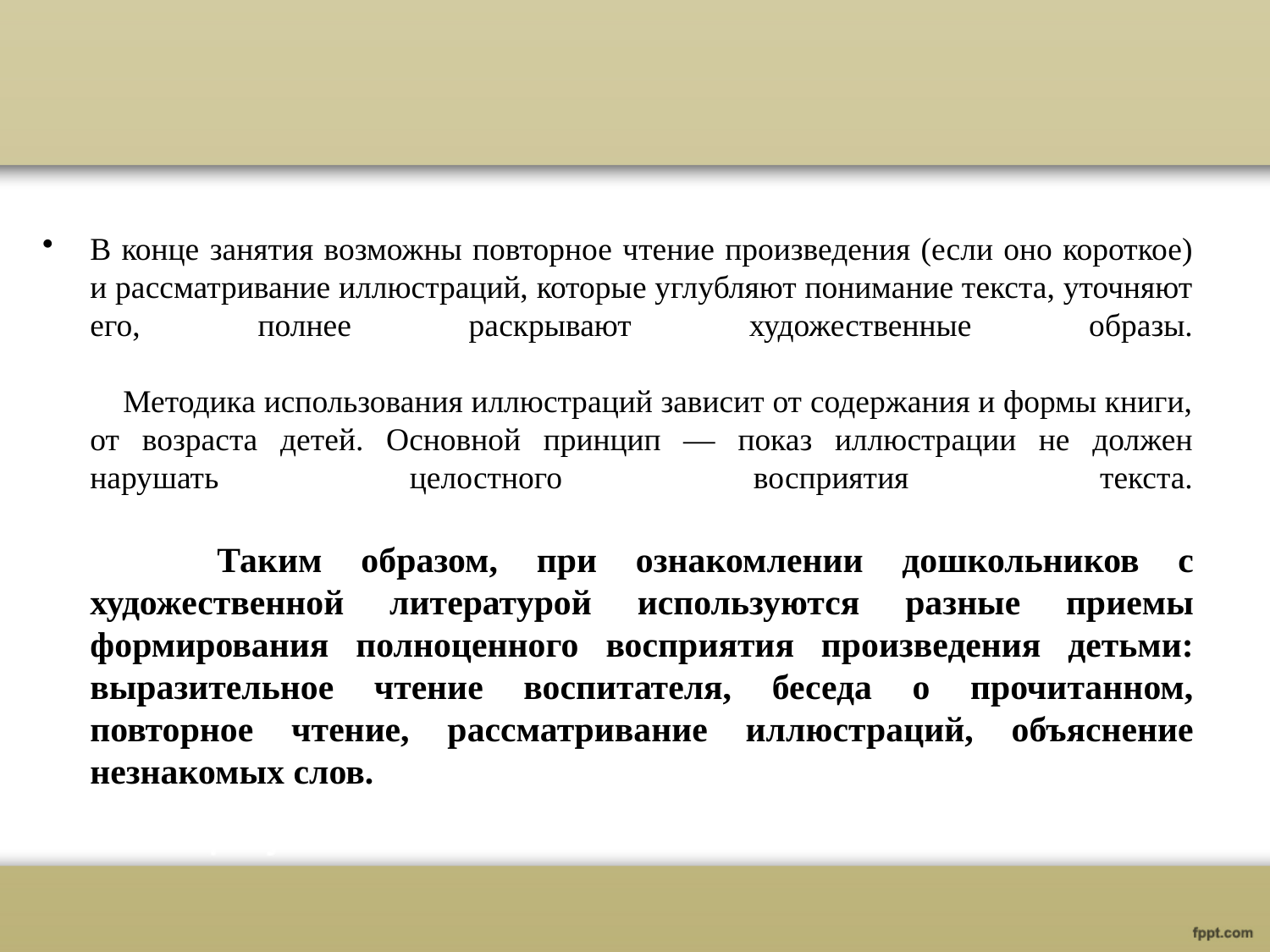

В конце занятия возможны повторное чтение произведения (если оно короткое) и рассматривание иллюстраций, которые углубляют понимание текста, уточняют его, полнее раскрывают художественные образы.
    Методика использования иллюстраций зависит от содержания и формы книги, от возраста детей. Основной принцип — показ иллюстрации не должен нарушать целостного восприятия текста.
	Таким образом, при ознакомлении дошкольников с художественной литературой используются разные приемы формирования полноценного восприятия произведения детьми: выразительное чтение воспитателя, беседа о прочитанном, повторное чтение, рассматривание иллюстраций, объяснение незнакомых слов.